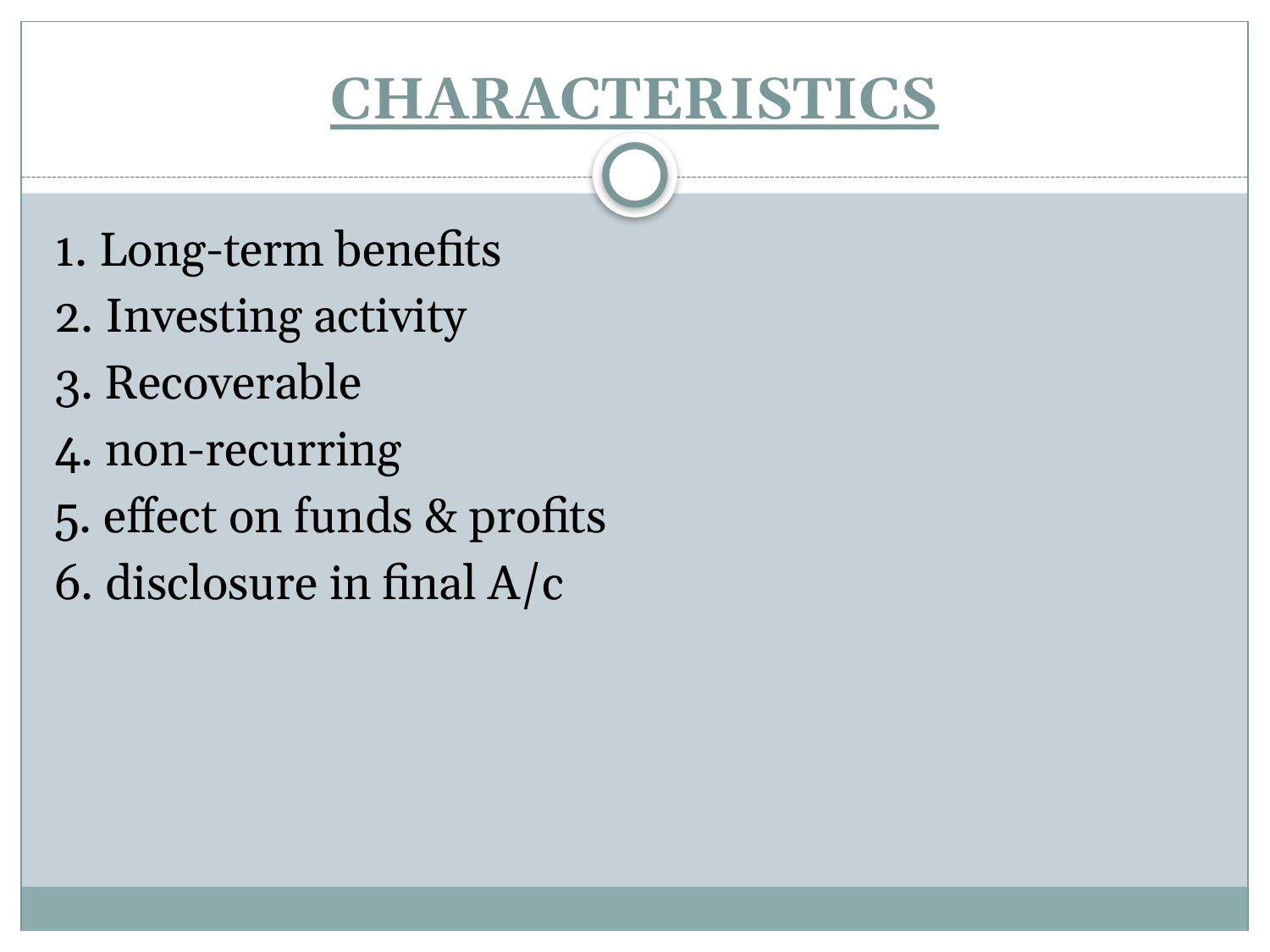

# CHARACTERISTICS
1. Long-term benefits
2. Investing activity
3. Recoverable
4. non-recurring
5. effect on funds & profits
6. disclosure in final A/c